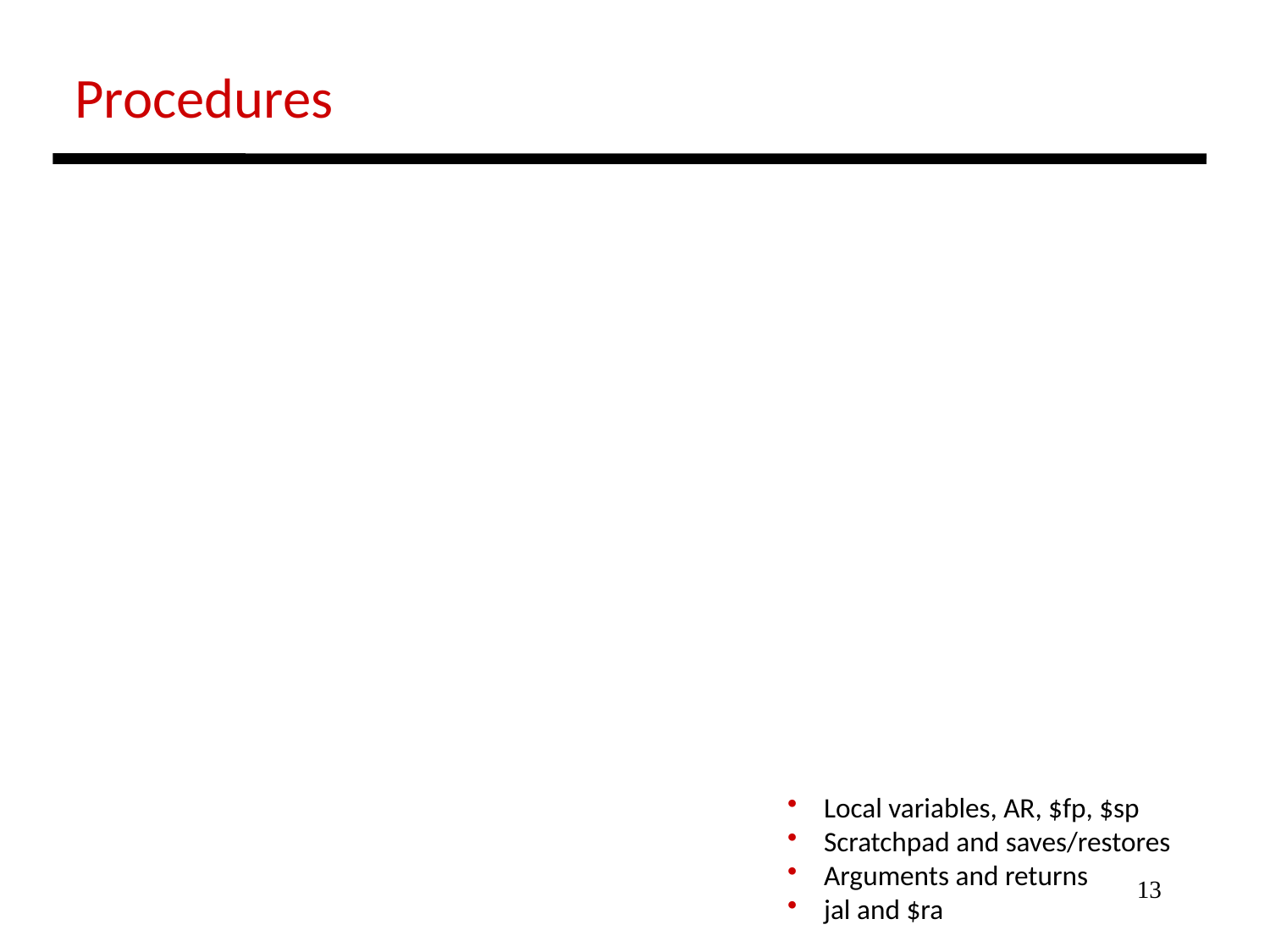

Procedures

 Local variables, AR, $fp, $sp
 Scratchpad and saves/restores
 Arguments and returns
 jal and $ra
13